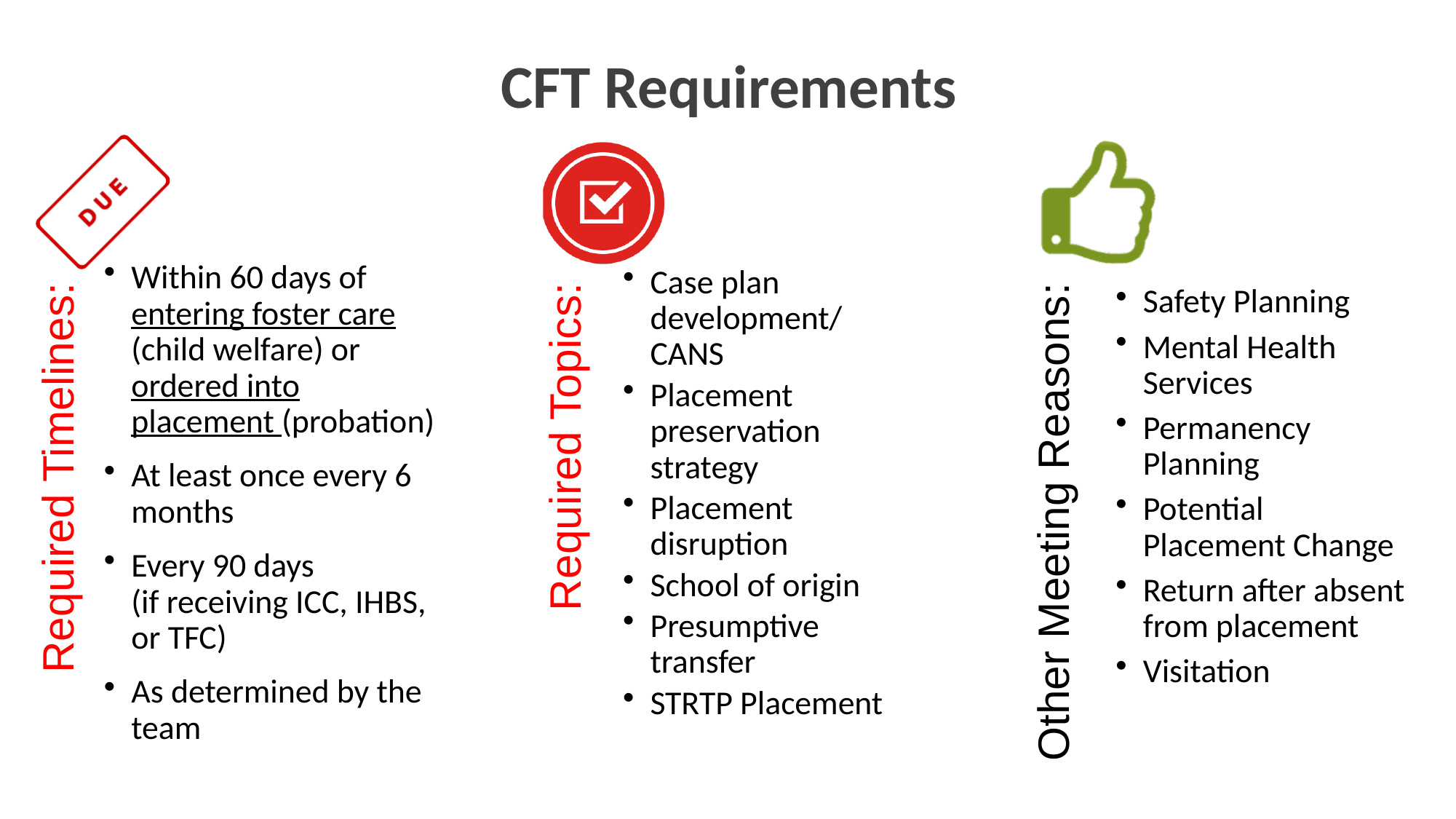

# CFT Requirements
Required Timelines:
Within 60 days of entering foster care (child welfare) or ordered into placement (probation)
At least once every 6 months
Every 90 days                (if receiving ICC, IHBS, or TFC)
As determined by the team
Required Topics:
Case plan development/ CANS
Placement preservation strategy
Placement disruption
School of origin
Presumptive transfer
STRTP Placement
Other Meeting Reasons:
Safety Planning
Mental Health Services
Permanency Planning
Potential Placement Change
Return after absent from placement
Visitation